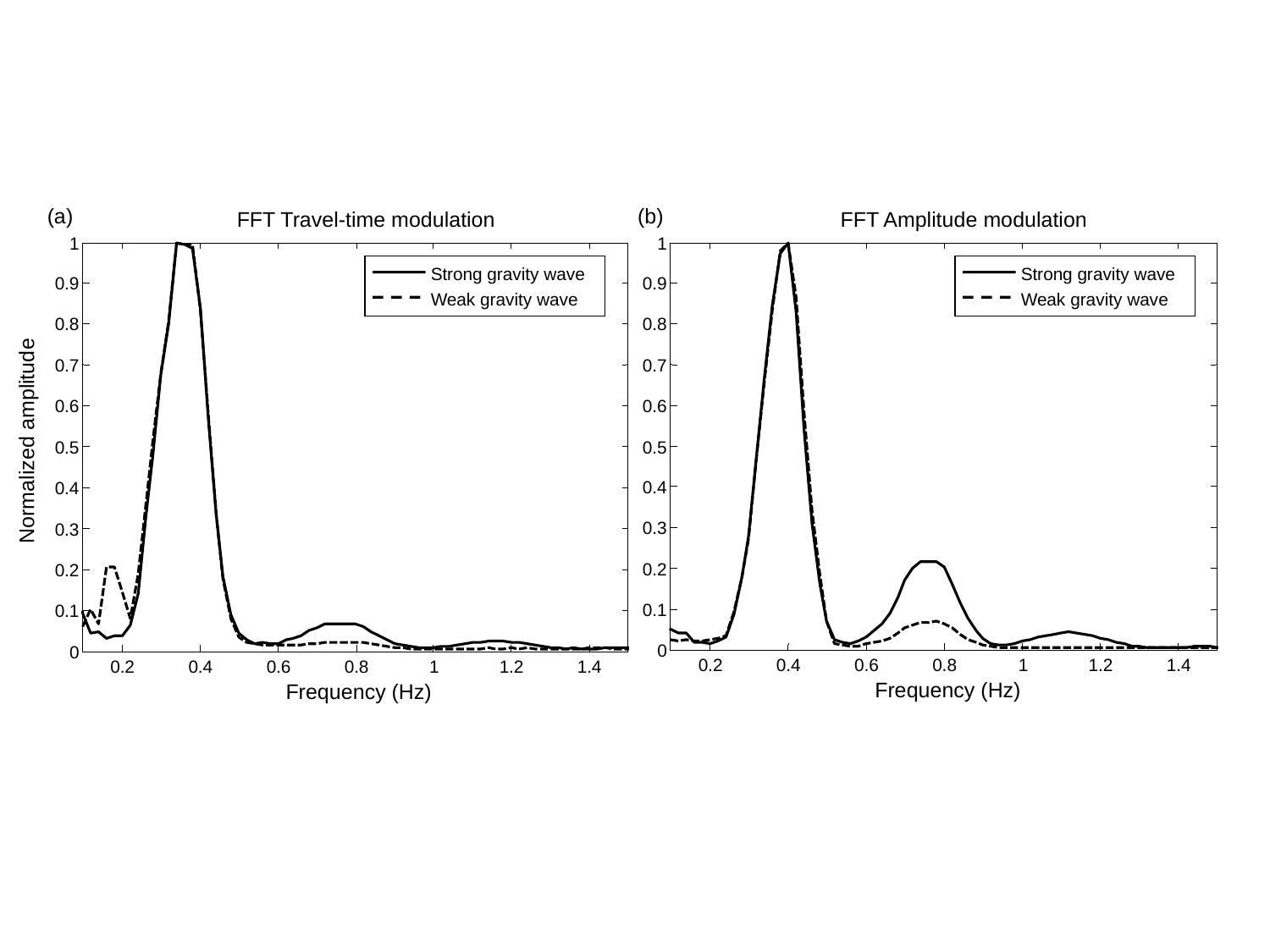

(a)
FFT Travel-time modulation
1

Strong gravity wave

Weak gravity wave

0.9

0.8

0.7

0.6

0.5

0.4

0.3

0.2

0.1

0

0.2
0.4
0.6
0.8
1
1.2
1.4
Frequency (Hz)
(b)
FFT Amplitude modulation
1

Strong gravity wave

Weak gravity wave

0.9

0.8

0.7

0.6
Normalized amplitude

0.5

0.4

0.3

0.2

0.1

0

0.2
0.4
0.6
0.8
1
1.2
1.4
Frequency (Hz)